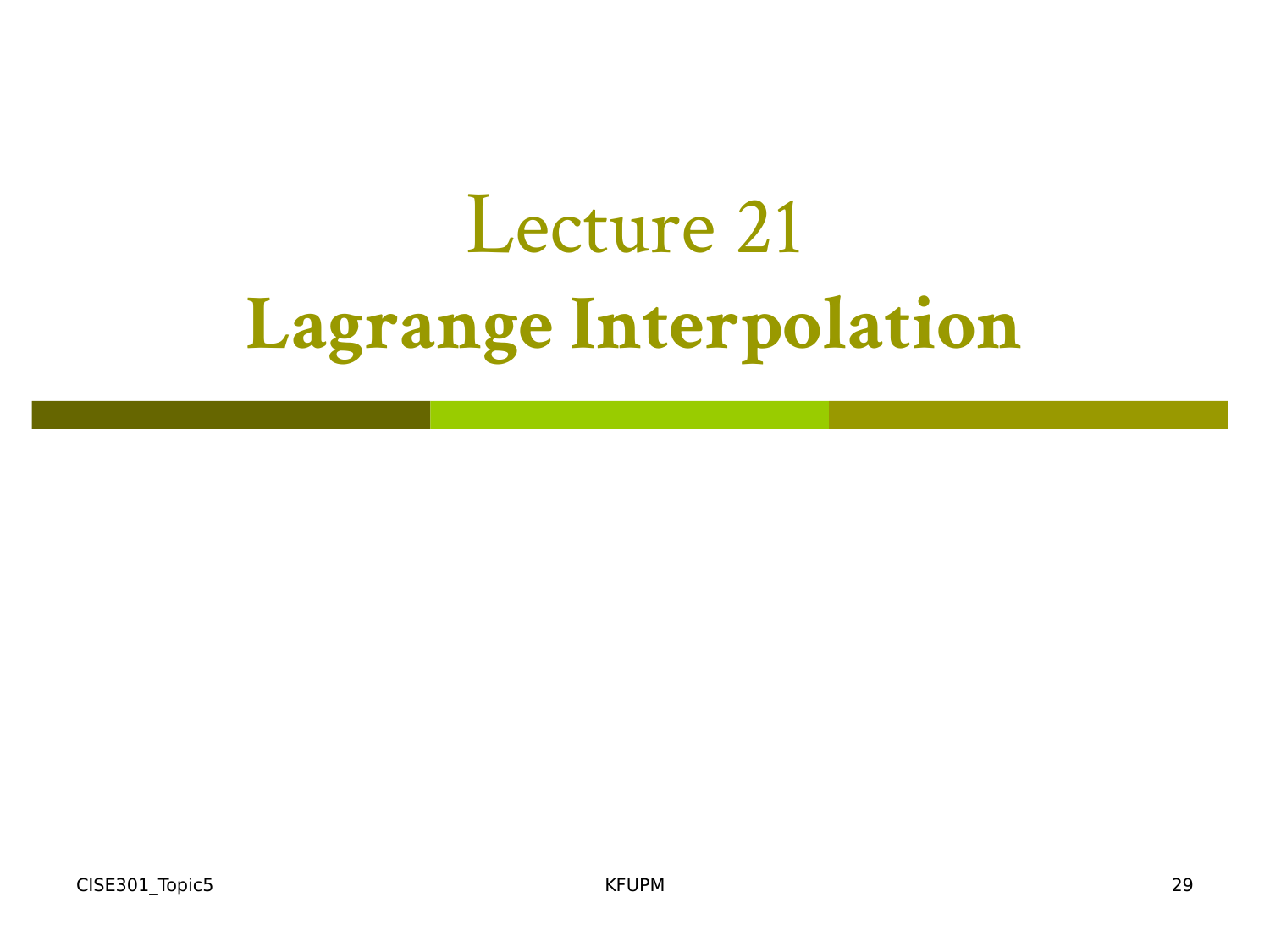

# Lecture 21 Lagrange Interpolation
CISE301_Topic5
KFUPM
29